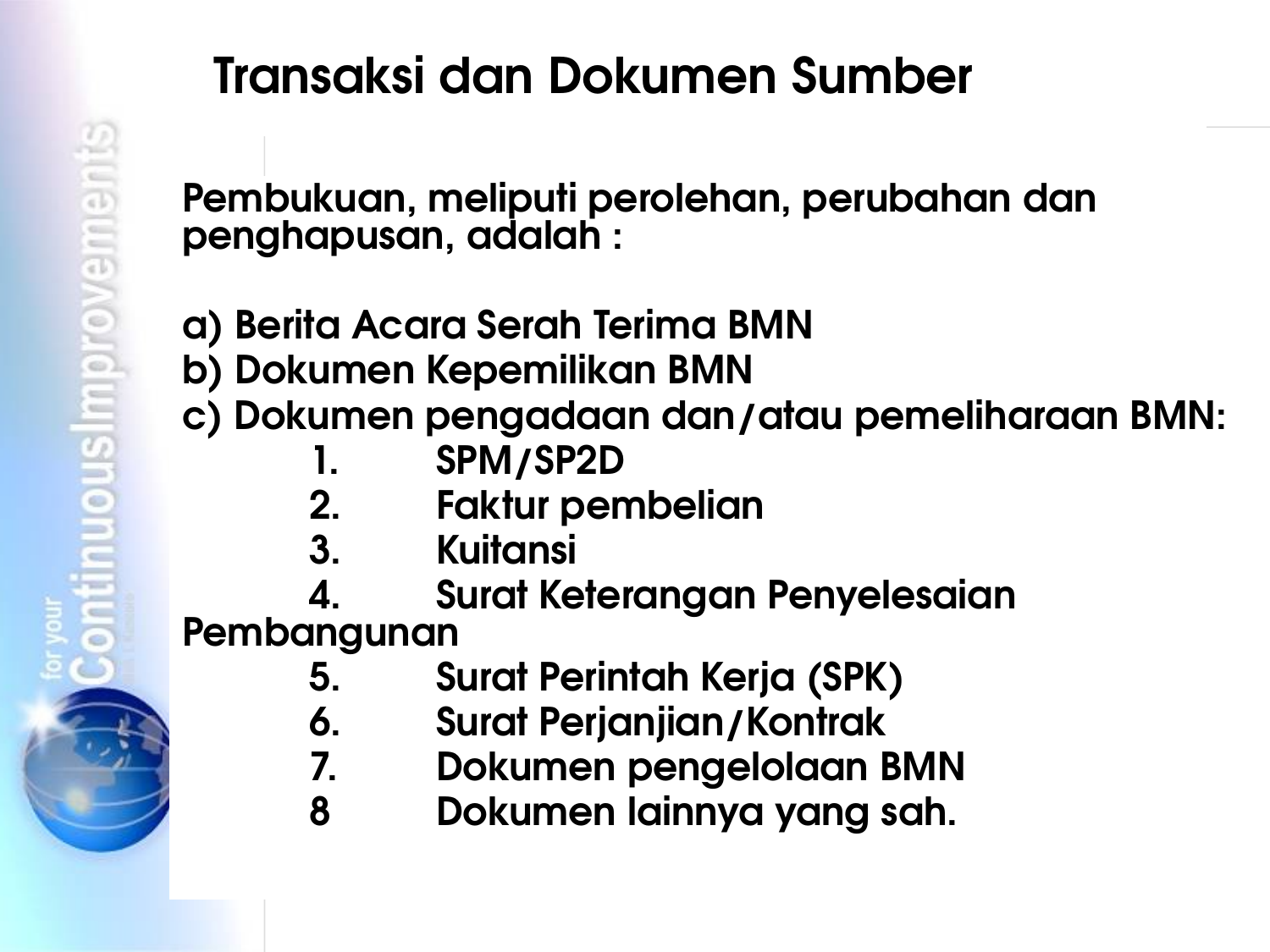

# Transaksi dan Dokumen Sumber
Pembukuan, meliputi perolehan, perubahan dan penghapusan, adalah :

a) Berita Acara Serah Terima BMN
b) Dokumen Kepemilikan BMN
c) Dokumen pengadaan dan/atau pemeliharaan BMN:
	1.	SPM/SP2D
	2.	Faktur pembelian
	3.	Kuitansi
	4.	Surat Keterangan Penyelesaian Pembangunan
	5.	Surat Perintah Kerja (SPK)
	6.	Surat Perjanjian/Kontrak
	7.	Dokumen pengelolaan BMN
	8	Dokumen lainnya yang sah.